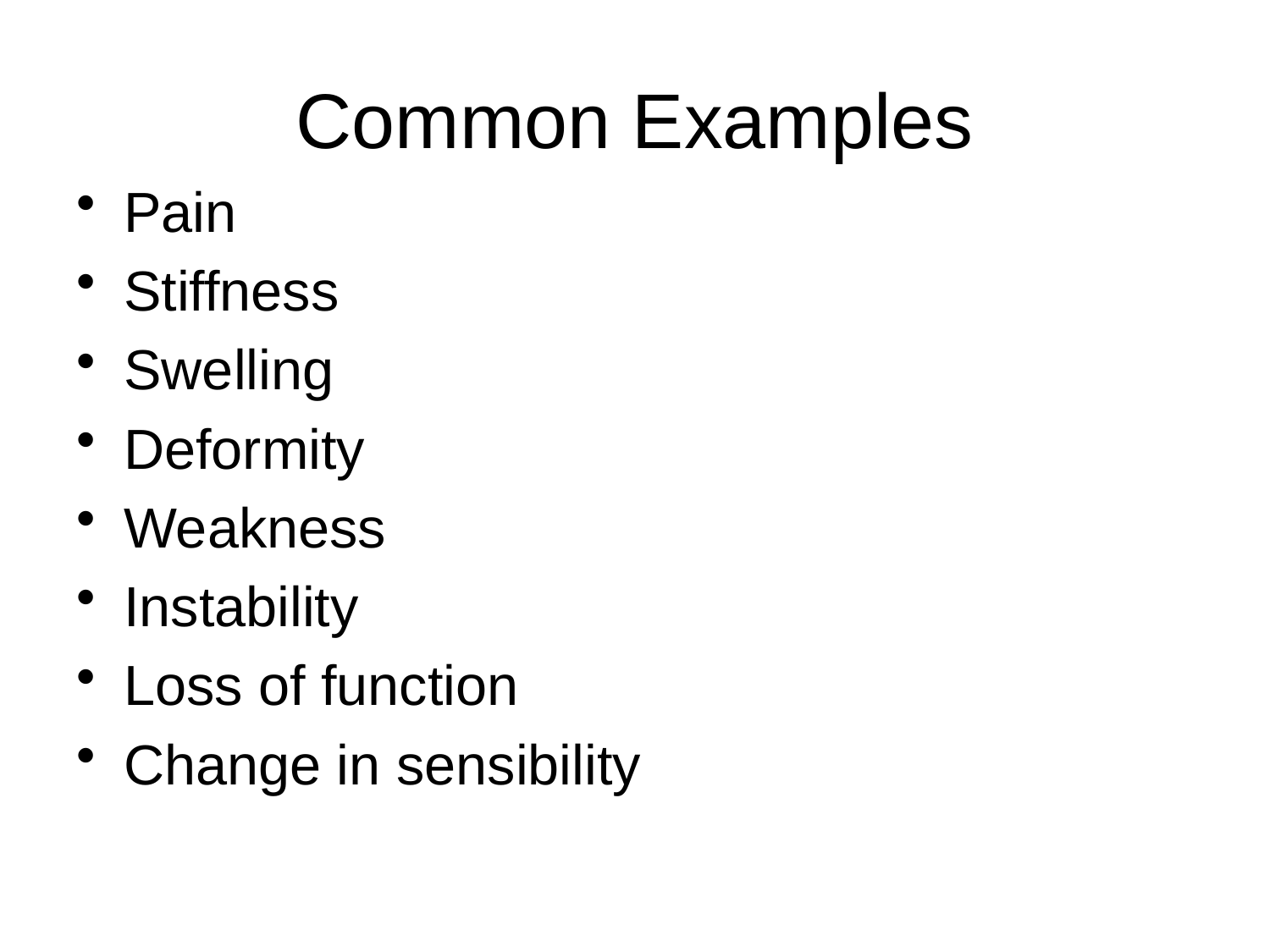

# Common Examples
Pain
Stiffness
Swelling
Deformity
Weakness
Instability
Loss of function
Change in sensibility